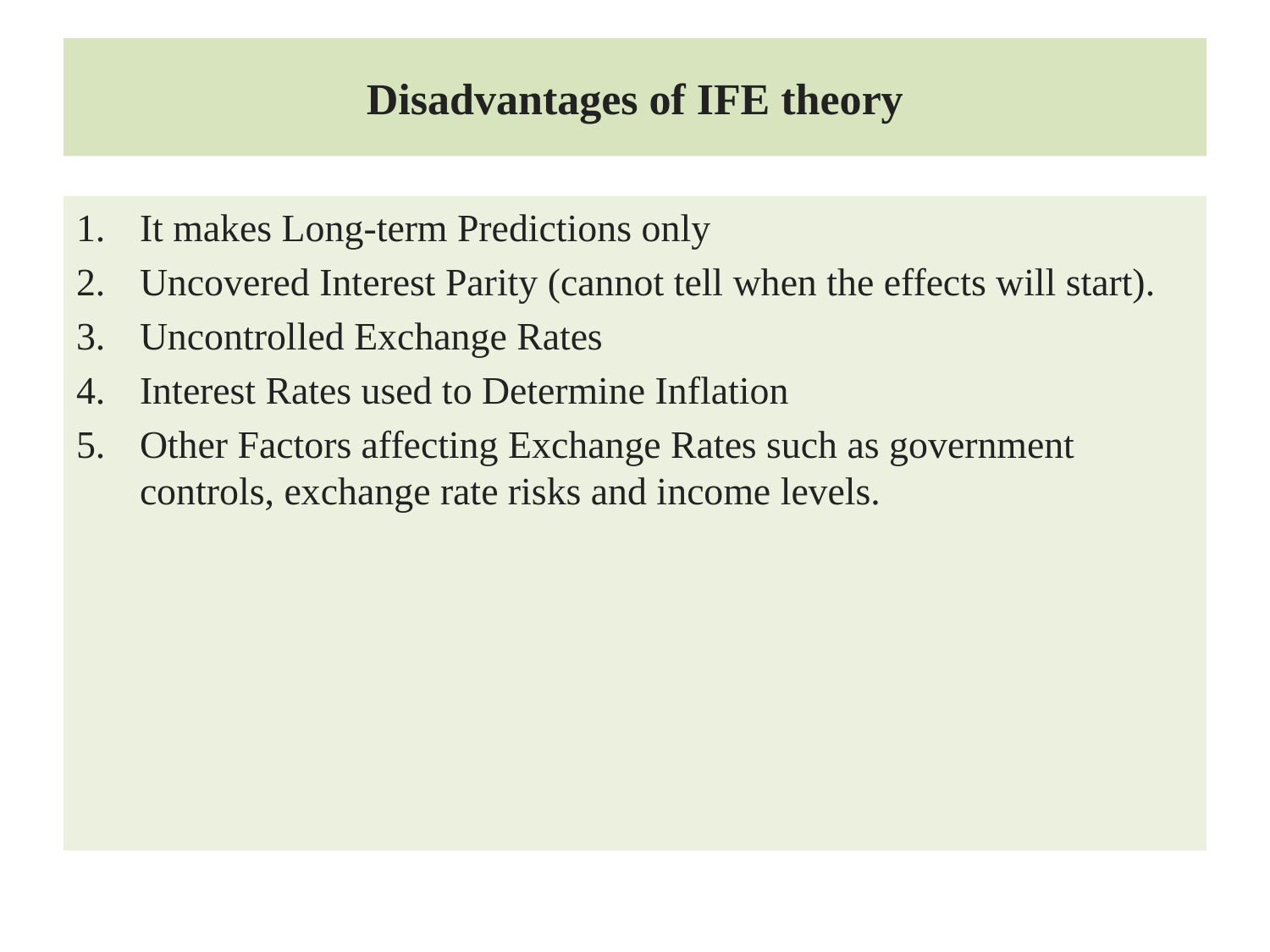

# Disadvantages of IFE theory
It makes Long-term Predictions only
Uncovered Interest Parity (cannot tell when the effects will start).
Uncontrolled Exchange Rates
Interest Rates used to Determine Inflation
Other Factors affecting Exchange Rates such as government controls, exchange rate risks and income levels.